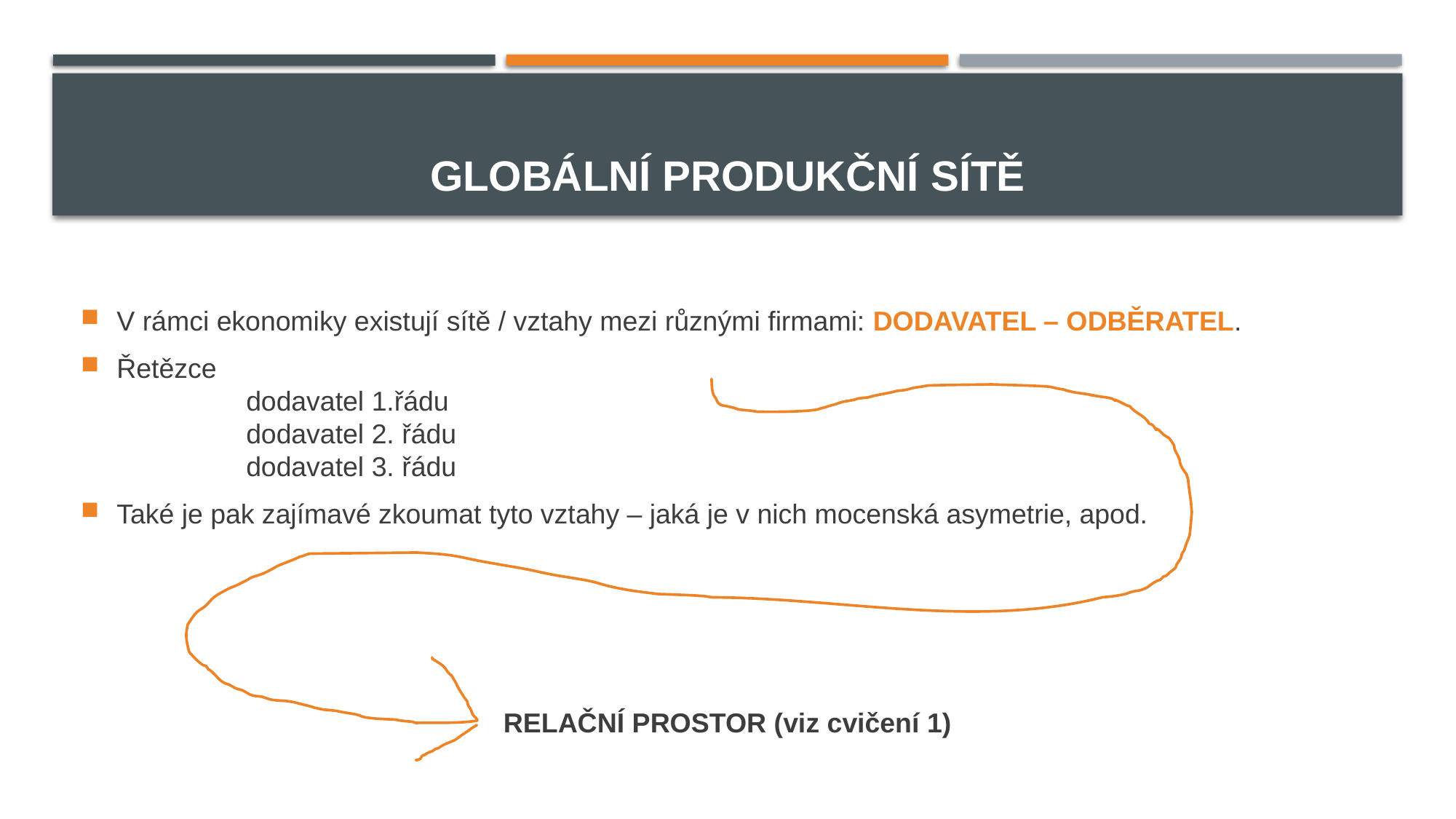

# GLOBÁLNÍ PRODUKČNÍ SÍTĚ
V rámci ekonomiky existují sítě / vztahy mezi různými firmami: DODAVATEL – ODBĚRATEL.
Řetězce
                 dodavatel 1.řádu
                 dodavatel 2. řádu
                 dodavatel 3. řádu
Také je pak zajímavé zkoumat tyto vztahy – jaká je v nich mocenská asymetrie, apod.

RELAČNÍ PROSTOR (viz cvičení 1)